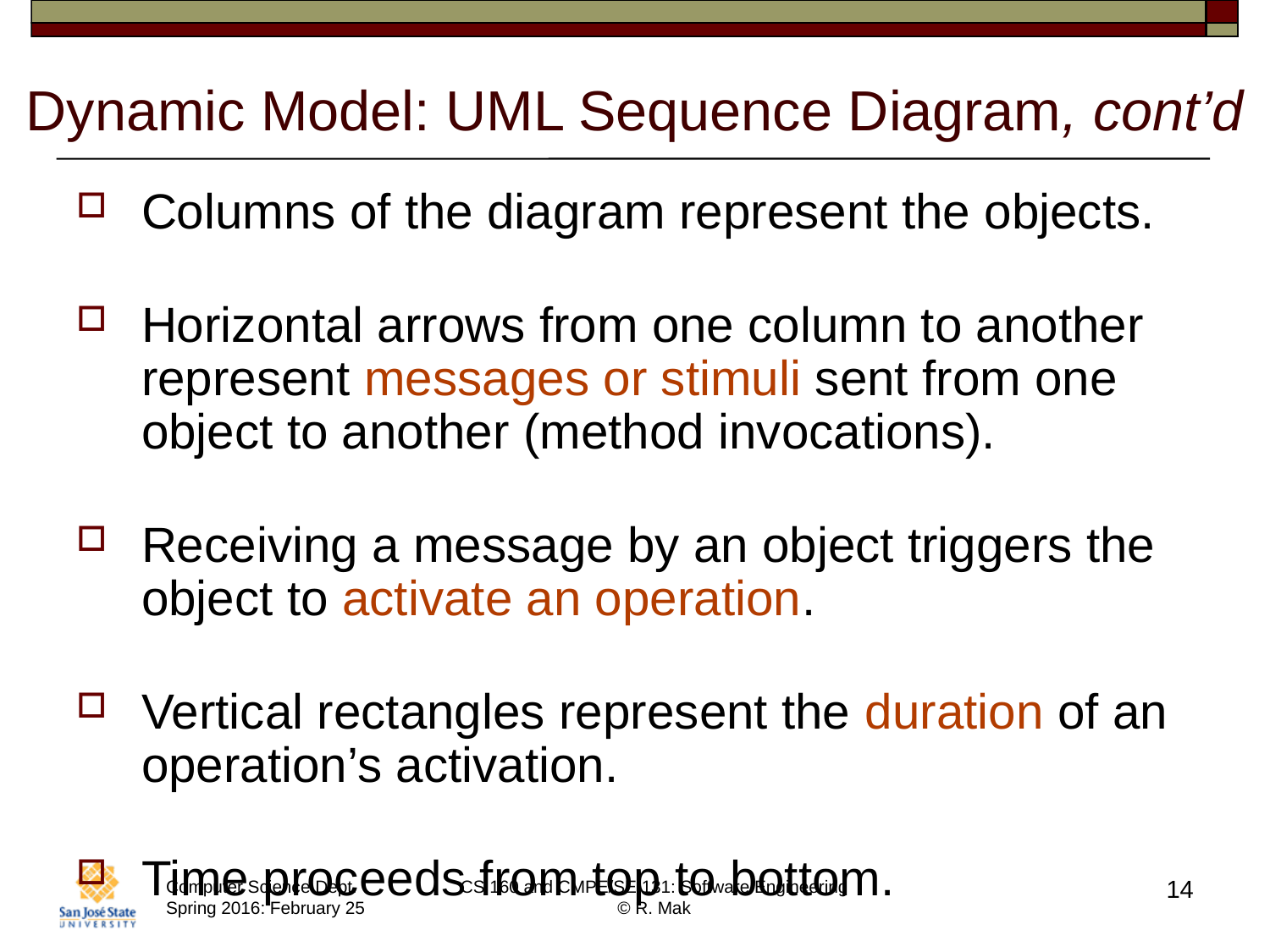

# Dynamic Model: UML Sequence Diagram, cont’d
Columns of the diagram represent the objects.

Horizontal arrows from one column to another represent messages or stimuli sent from one object to another (method invocations).

Receiving a message by an object triggers the object to activate an operation.

Vertical rectangles represent the duration of an operation’s activation.

Time proceeds from top to bottom.
14